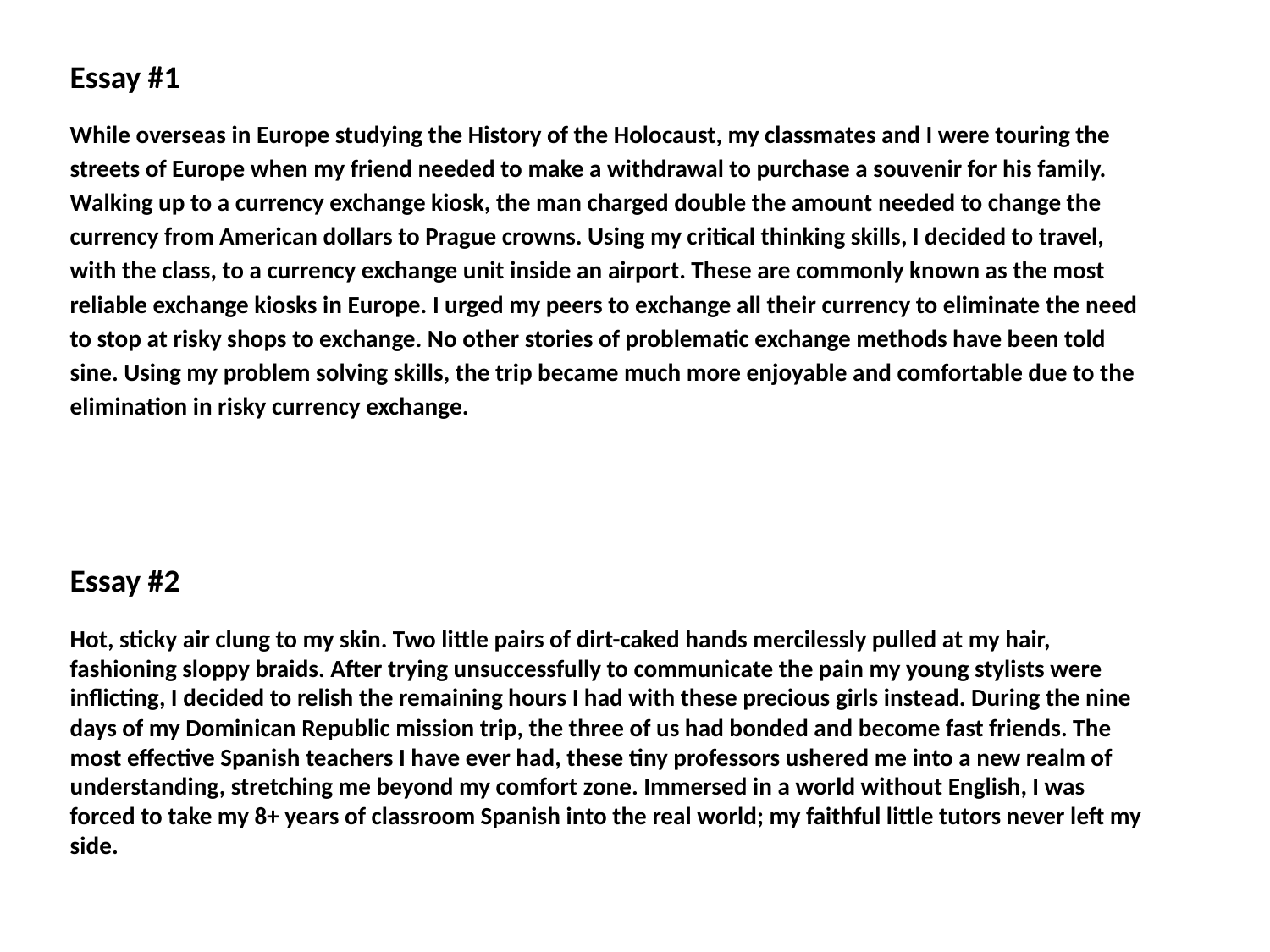

Essay #1
While overseas in Europe studying the History of the Holocaust, my classmates and I were touring the streets of Europe when my friend needed to make a withdrawal to purchase a souvenir for his family. Walking up to a currency exchange kiosk, the man charged double the amount needed to change the currency from American dollars to Prague crowns. Using my critical thinking skills, I decided to travel, with the class, to a currency exchange unit inside an airport. These are commonly known as the most reliable exchange kiosks in Europe. I urged my peers to exchange all their currency to eliminate the need to stop at risky shops to exchange. No other stories of problematic exchange methods have been told sine. Using my problem solving skills, the trip became much more enjoyable and comfortable due to the elimination in risky currency exchange.

Essay #2
Hot, sticky air clung to my skin. Two little pairs of dirt-caked hands mercilessly pulled at my hair, fashioning sloppy braids. After trying unsuccessfully to communicate the pain my young stylists were inflicting, I decided to relish the remaining hours I had with these precious girls instead. During the nine days of my Dominican Republic mission trip, the three of us had bonded and become fast friends. The most effective Spanish teachers I have ever had, these tiny professors ushered me into a new realm of understanding, stretching me beyond my comfort zone. Immersed in a world without English, I was forced to take my 8+ years of classroom Spanish into the real world; my faithful little tutors never left my side.